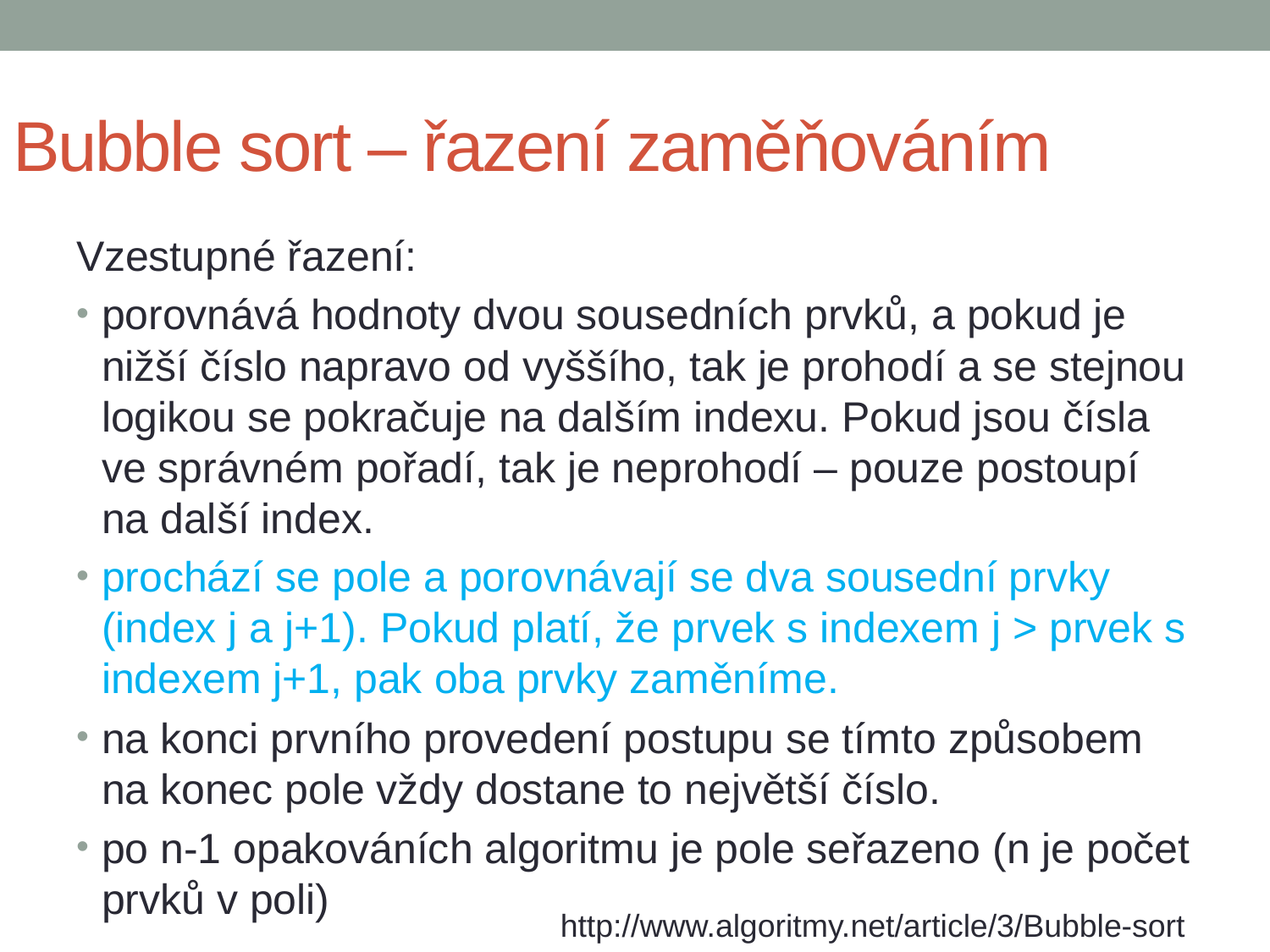

# Bubble sort – řazení zaměňováním
Vzestupné řazení:
porovnává hodnoty dvou sousedních prvků, a pokud je nižší číslo napravo od vyššího, tak je prohodí a se stejnou logikou se pokračuje na dalším indexu. Pokud jsou čísla ve správném pořadí, tak je neprohodí – pouze postoupí na další index.
prochází se pole a porovnávají se dva sousední prvky (index j a j+1). Pokud platí, že prvek s indexem j > prvek s indexem j+1, pak oba prvky zaměníme.
na konci prvního provedení postupu se tímto způsobem na konec pole vždy dostane to největší číslo.
po n-1 opakováních algoritmu je pole seřazeno (n je počet prvků v poli)
http://www.algoritmy.net/article/3/Bubble-sort